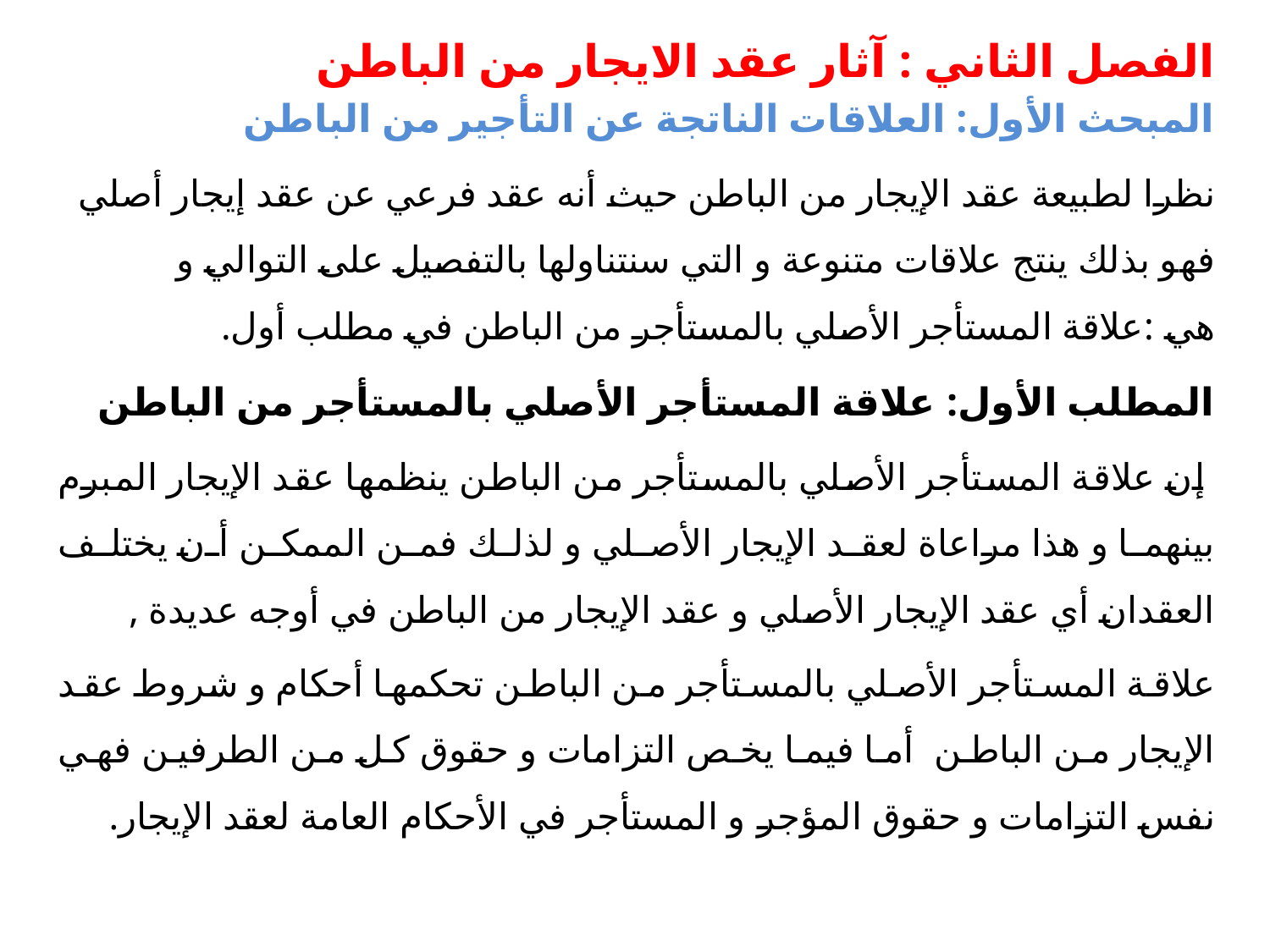

الفصل الثاني : آثار عقد الايجار من الباطن
المبحث الأول: العلاقات الناتجة عن التأجير من الباطن
نظرا لطبيعة عقد الإيجار من الباطن حيث أنه عقد فرعي عن عقد إيجار أصلي فهو بذلك ينتج علاقات متنوعة و التي سنتناولها بالتفصيل على التوالي و هي :علاقة المستأجر الأصلي بالمستأجر من الباطن في مطلب أول.
المطلب الأول: علاقة المستأجر الأصلي بالمستأجر من الباطن
 إن علاقة المستأجر الأصلي بالمستأجر من الباطن ينظمها عقد الإيجار المبرم بينهما و هذا مراعاة لعقد الإيجار الأصلي و لذلك فمن الممكن أن يختلف العقدان أي عقد الإيجار الأصلي و عقد الإيجار من الباطن في أوجه عديدة ,
علاقة المستأجر الأصلي بالمستأجر من الباطن تحكمها أحكام و شروط عقد الإيجار من الباطن  أما فيما يخص التزامات و حقوق كل من الطرفين فهي نفس التزامات و حقوق المؤجر و المستأجر في الأحكام العامة لعقد الإيجار.